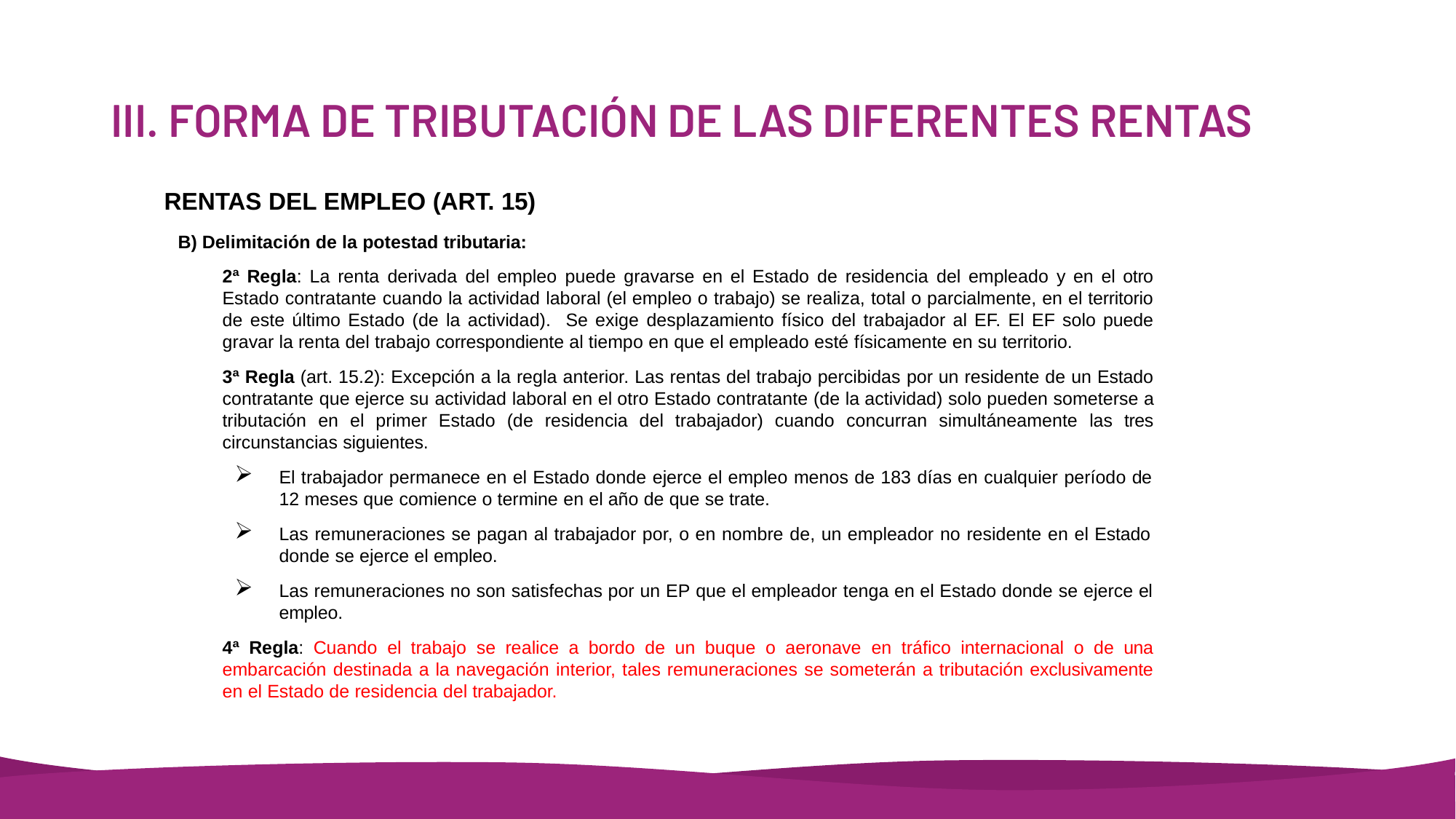

# III. FORMA DE TRIBUTACIÓN DE LAS DIFERENTES RENTAS
RENTAS DEL EMPLEO (ART. 15)
Delimitación de la potestad tributaria:
2ª Regla: La renta derivada del empleo puede gravarse en el Estado de residencia del empleado y en el otro Estado contratante cuando la actividad laboral (el empleo o trabajo) se realiza, total o parcialmente, en el territorio de este último Estado (de la actividad).  Se exige desplazamiento físico del trabajador al EF. El EF solo puede gravar la renta del trabajo correspondiente al tiempo en que el empleado esté físicamente en su territorio.
3ª Regla (art. 15.2): Excepción a la regla anterior. Las rentas del trabajo percibidas por un residente de un Estado contratante que ejerce su actividad laboral en el otro Estado contratante (de la actividad) solo pueden someterse a tributación en el primer Estado (de residencia del trabajador) cuando concurran simultáneamente las tres circunstancias siguientes.
El trabajador permanece en el Estado donde ejerce el empleo menos de 183 días en cualquier período de 12 meses que comience o termine en el año de que se trate.
Las remuneraciones se pagan al trabajador por, o en nombre de, un empleador no residente en el Estado donde se ejerce el empleo.
Las remuneraciones no son satisfechas por un EP que el empleador tenga en el Estado donde se ejerce el empleo.
4ª Regla: Cuando el trabajo se realice a bordo de un buque o aeronave en tráfico internacional o de una embarcación destinada a la navegación interior, tales remuneraciones se someterán a tributación exclusivamente en el Estado de residencia del trabajador.